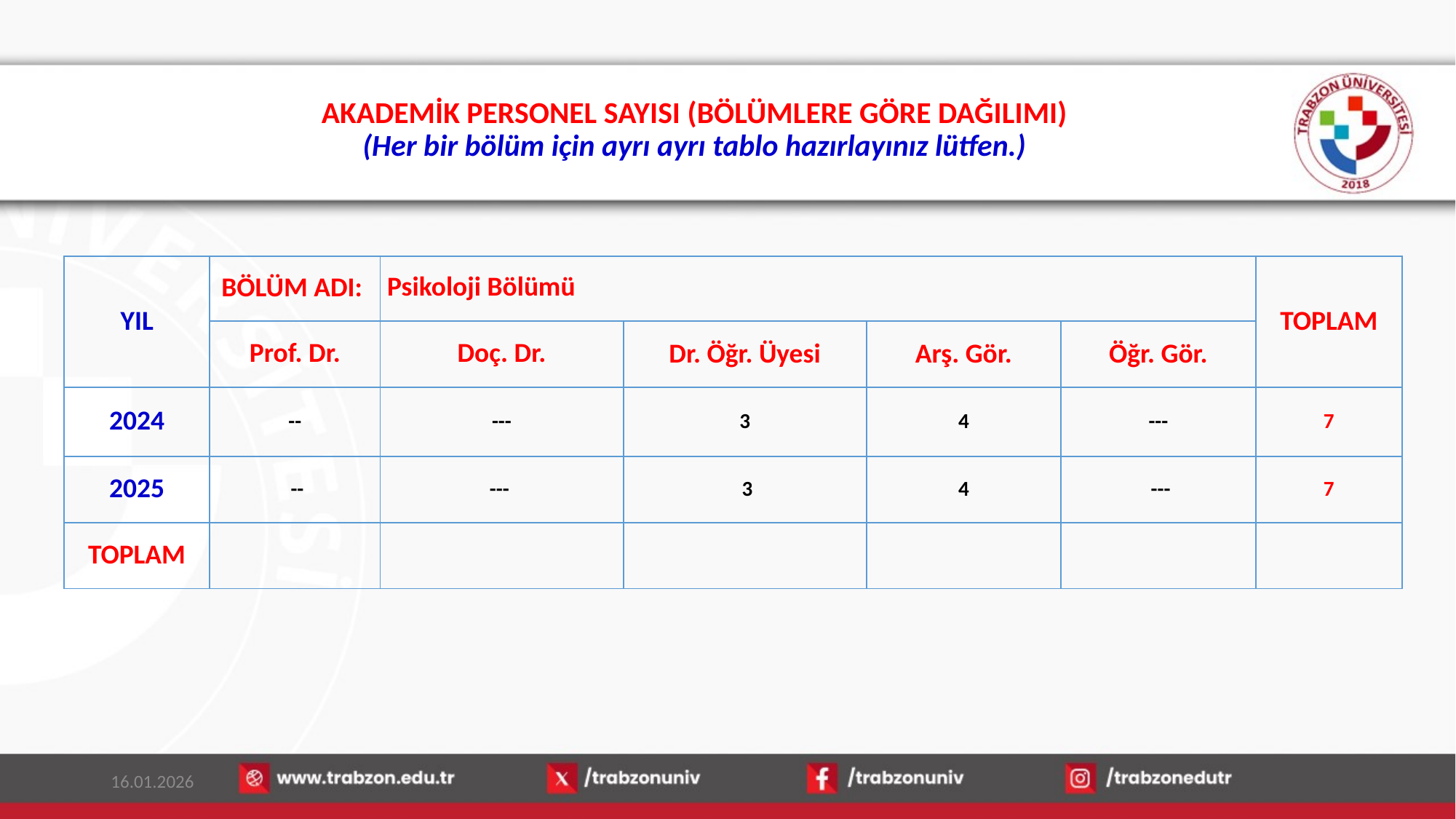

# AKADEMİK PERSONEL SAYISI (BÖLÜMLERE GÖRE DAĞILIMI) (Her bir bölüm için ayrı ayrı tablo hazırlayınız lütfen.)
| YIL | BÖLÜM ADI: | Psikoloji Bölümü |  |  |  | TOPLAM |
| --- | --- | --- | --- | --- | --- | --- |
|  | Prof. Dr. | Doç. Dr. | Dr. Öğr. Üyesi | Arş. Gör. | Öğr. Gör. |  |
| 2024 | -- | --- | 3 | 4 | --- | 7 |
| 2025 | -- | --- | 3 | 4 | --- | 7 |
| TOPLAM |  |  |  |  |  |  |
16.01.2026
17